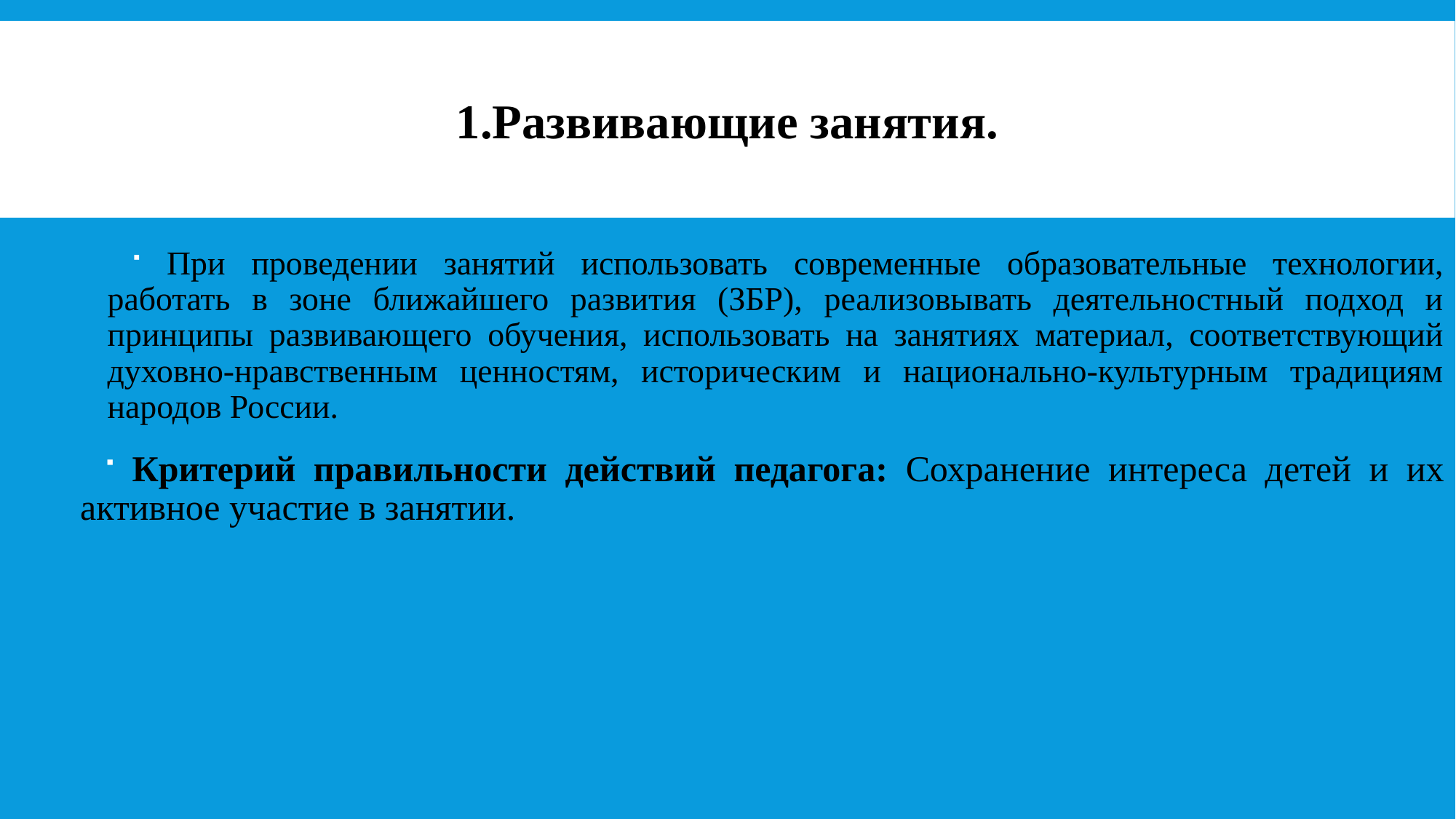

# 1.Развивающие занятия.
 При проведении занятий использовать современные образовательные технологии, работать в зоне ближайшего развития (ЗБР), реализовывать деятельностный подход и принципы развивающего обучения, использовать на занятиях материал, соответствующий духовно-нравственным ценностям, историческим и национально-культурным традициям народов России.
 Критерий правильности действий педагога: Сохранение интереса детей и их активное участие в занятии.